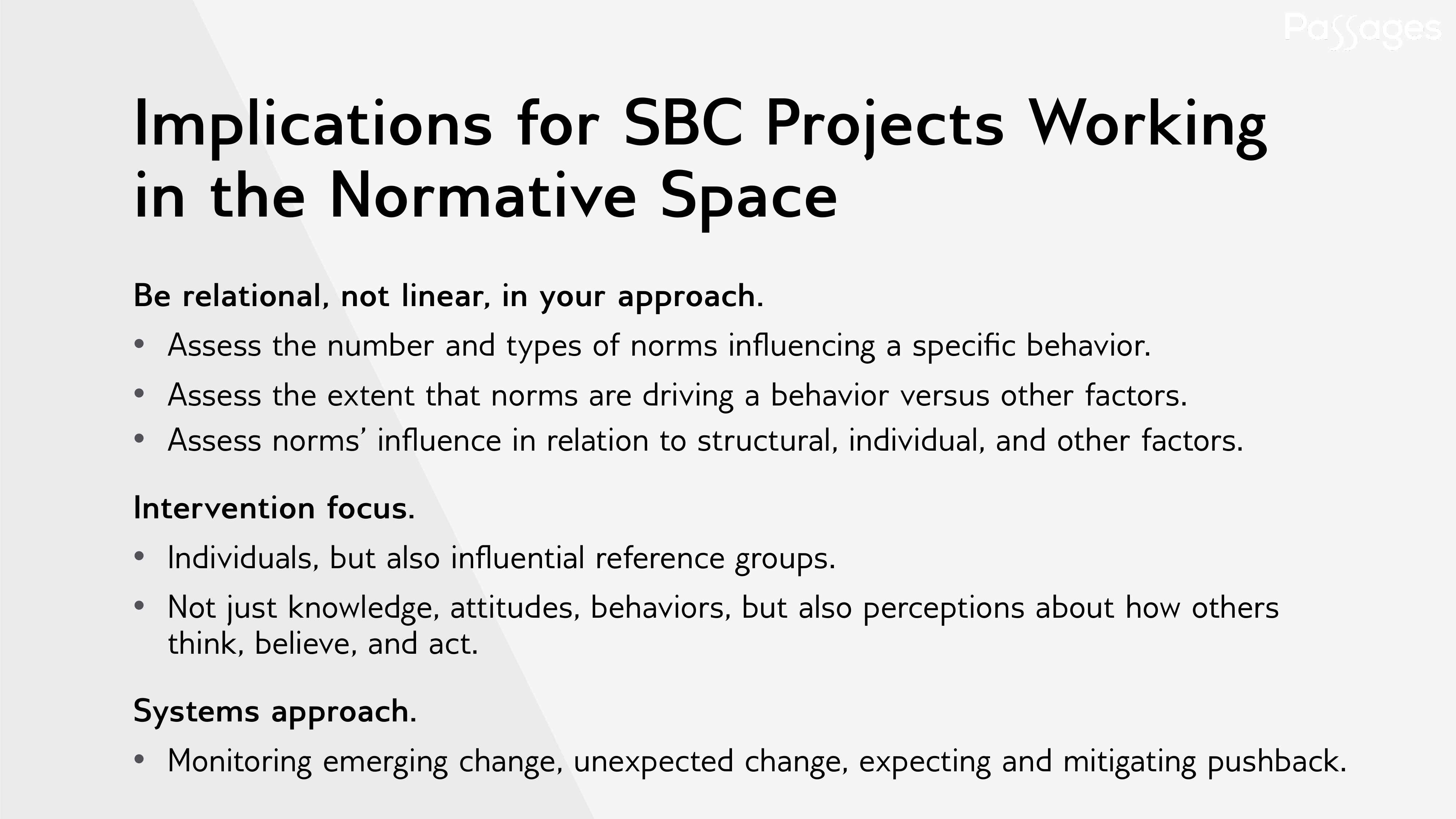

Implications for SBC Projects Working in the Normative Space
Be relational, not linear, in your approach.
Assess the number and types of norms influencing a specific behavior.
Assess the extent that norms are driving a behavior versus other factors.
Assess norms’ influence in relation to structural, individual, and other factors.
Intervention focus.
Individuals, but also influential reference groups.
Not just knowledge, attitudes, behaviors, but also perceptions about how others think, believe, and act.
Systems approach.
Monitoring emerging change, unexpected change, expecting and mitigating pushback.